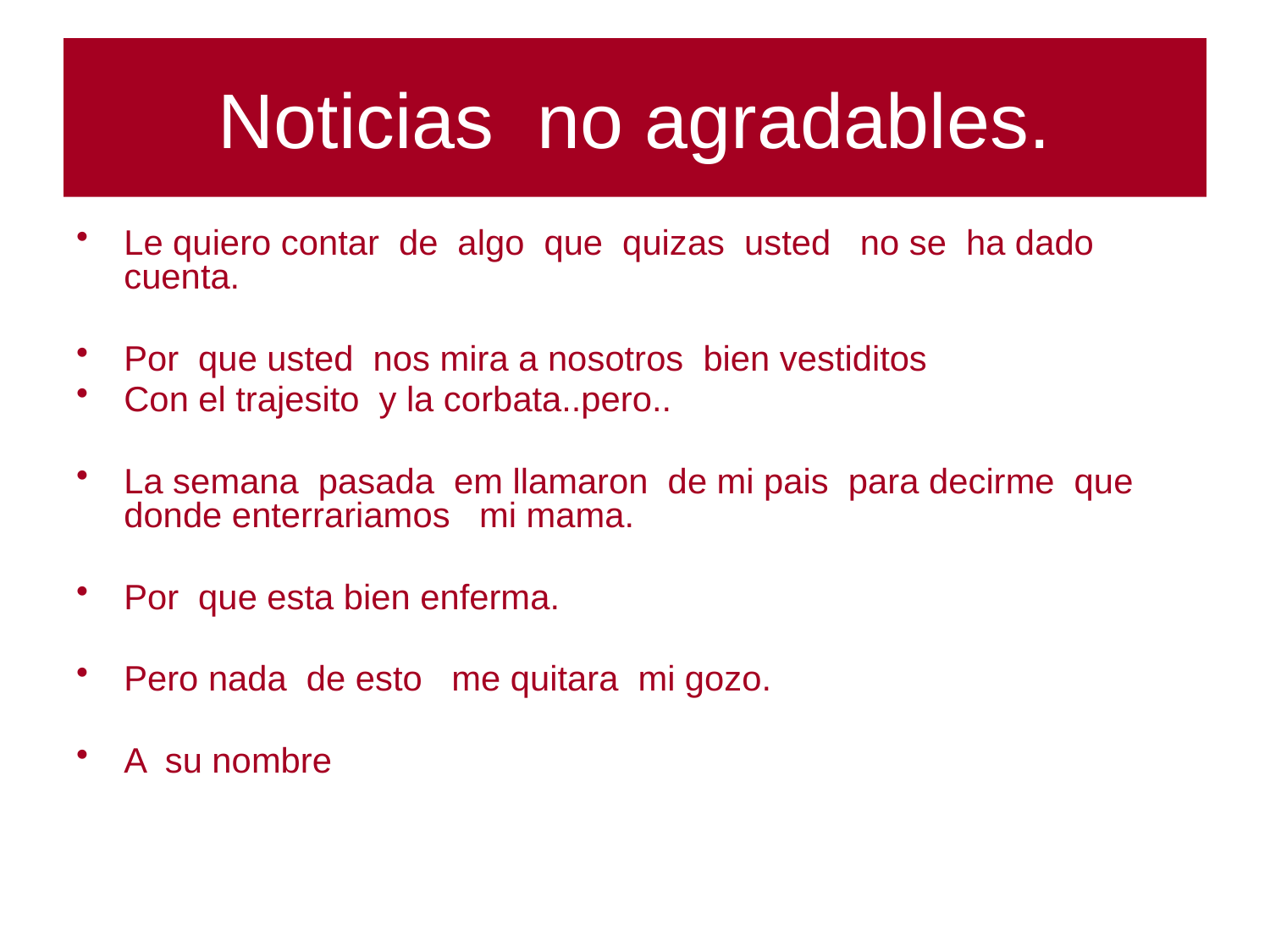

# Noticias  no agradables.
Le quiero contar  de  algo  que  quizas  usted   no se  ha dado cuenta.

Por  que usted  nos mira a nosotros  bien vestiditos
Con el trajesito  y la corbata..pero..

La semana  pasada  em llamaron  de mi pais  para decirme  que  donde enterrariamos   mi mama.

Por  que esta bien enferma.

Pero nada  de esto   me quitara  mi gozo.

A  su nombre